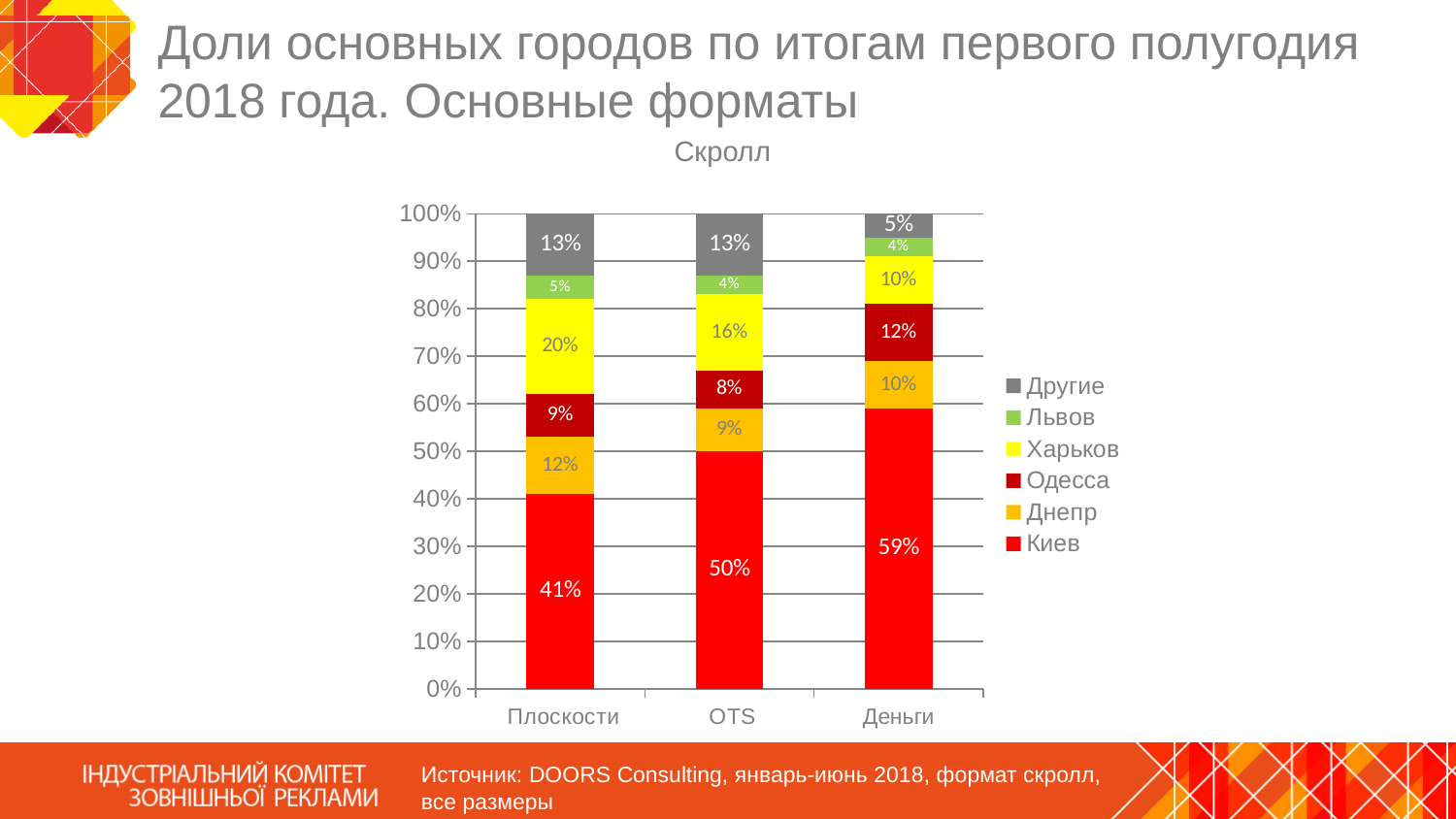

# Доли основных городов по итогам первого полугодия 2018 года. Основные форматы
Скролл

### Chart

| Category | Киев | Днепр | Одесса | Харьков | Львов | Другие |
|---|---|---|---|---|---|---|
|  Плоскости | 0.41 | 0.12 | 0.09 | 0.2 | 0.05 | 0.13 |
|  OTS | 0.5 | 0.09 | 0.08 | 0.16 | 0.04 | 0.13 |
| Деньги | 0.59 | 0.1 | 0.12 | 0.1 | 0.04 | 0.05 |
Источник: DOORS Consulting, январь-июнь 2018, формат скролл, все размеры